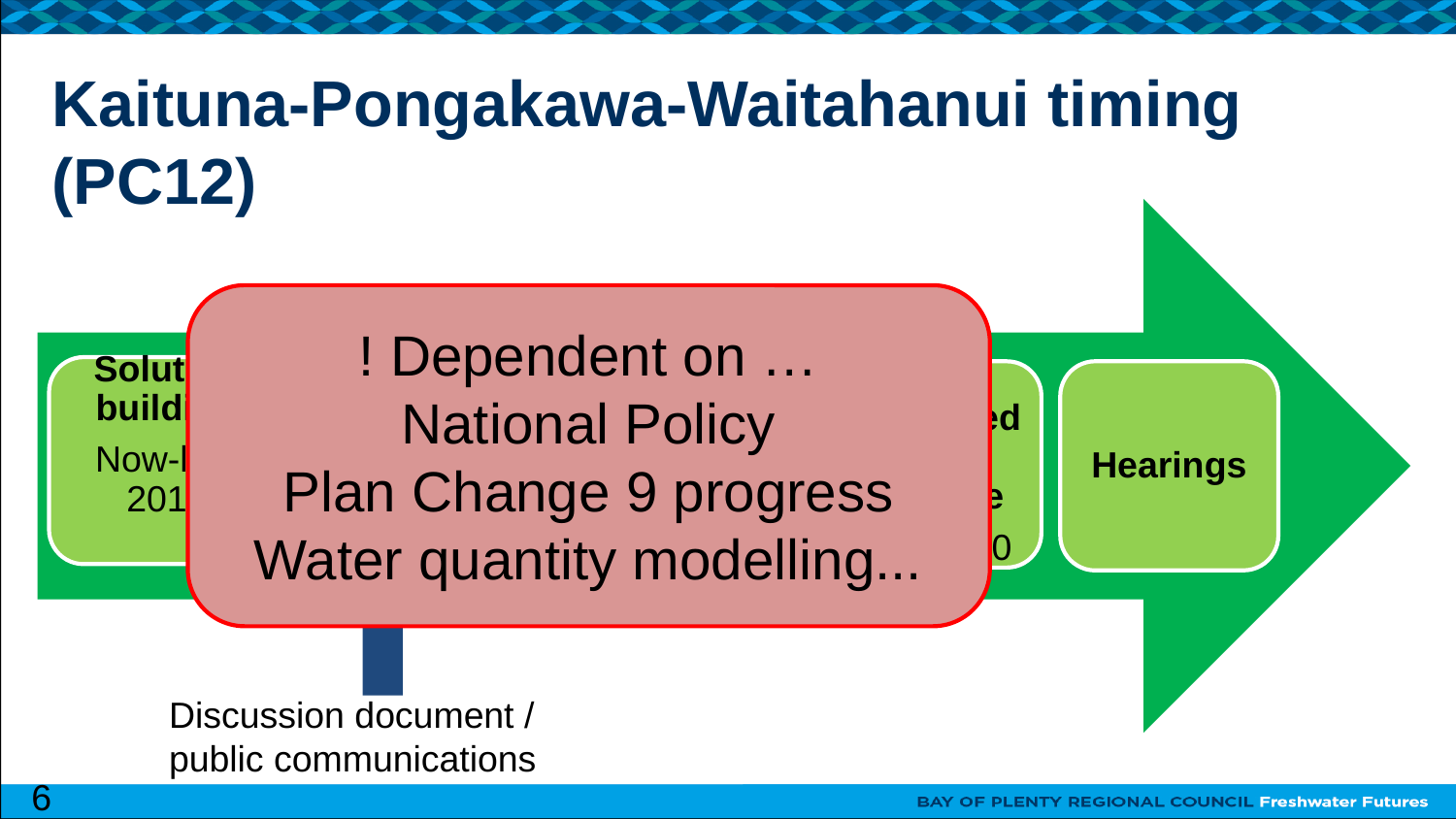

# Kaituna-Pongakawa-Waitahanui timing (PC12)

! Dependent on …
National Policy
Plan Change 9 progress
Water quantity modelling...

Drafting
Mid – late 2019

Solution building
Now-late 2019

Publish
Draft Plan Change
Late 2019

Notify Proposed Plan Change
Mid 2020

Hearings

Discussion document / public communications
6